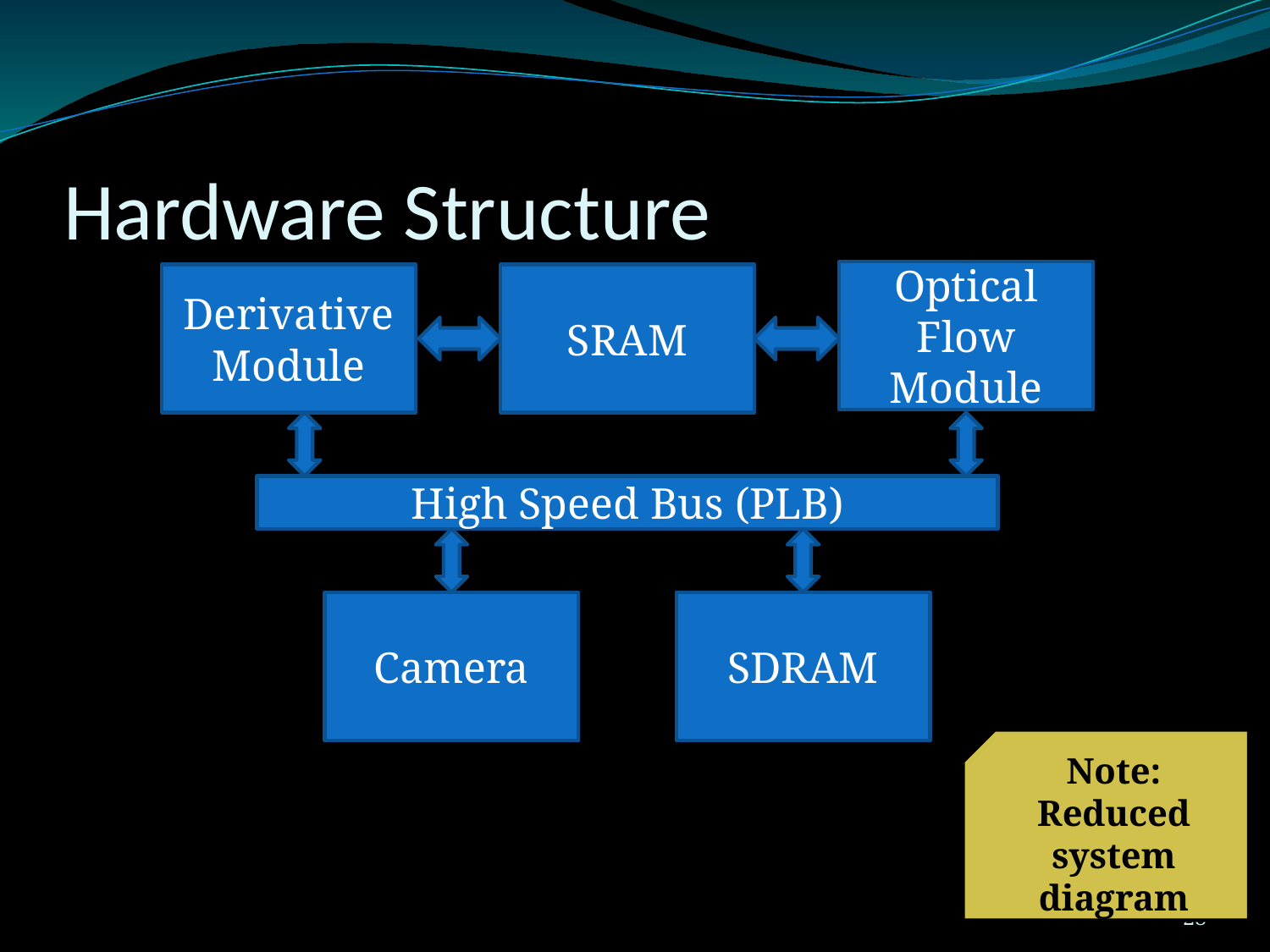

# Hardware Structure
Optical Flow Module
Derivative Module
SRAM

High Speed Bus (PLB)

Camera
SDRAM
Note: Reduced system diagram
28